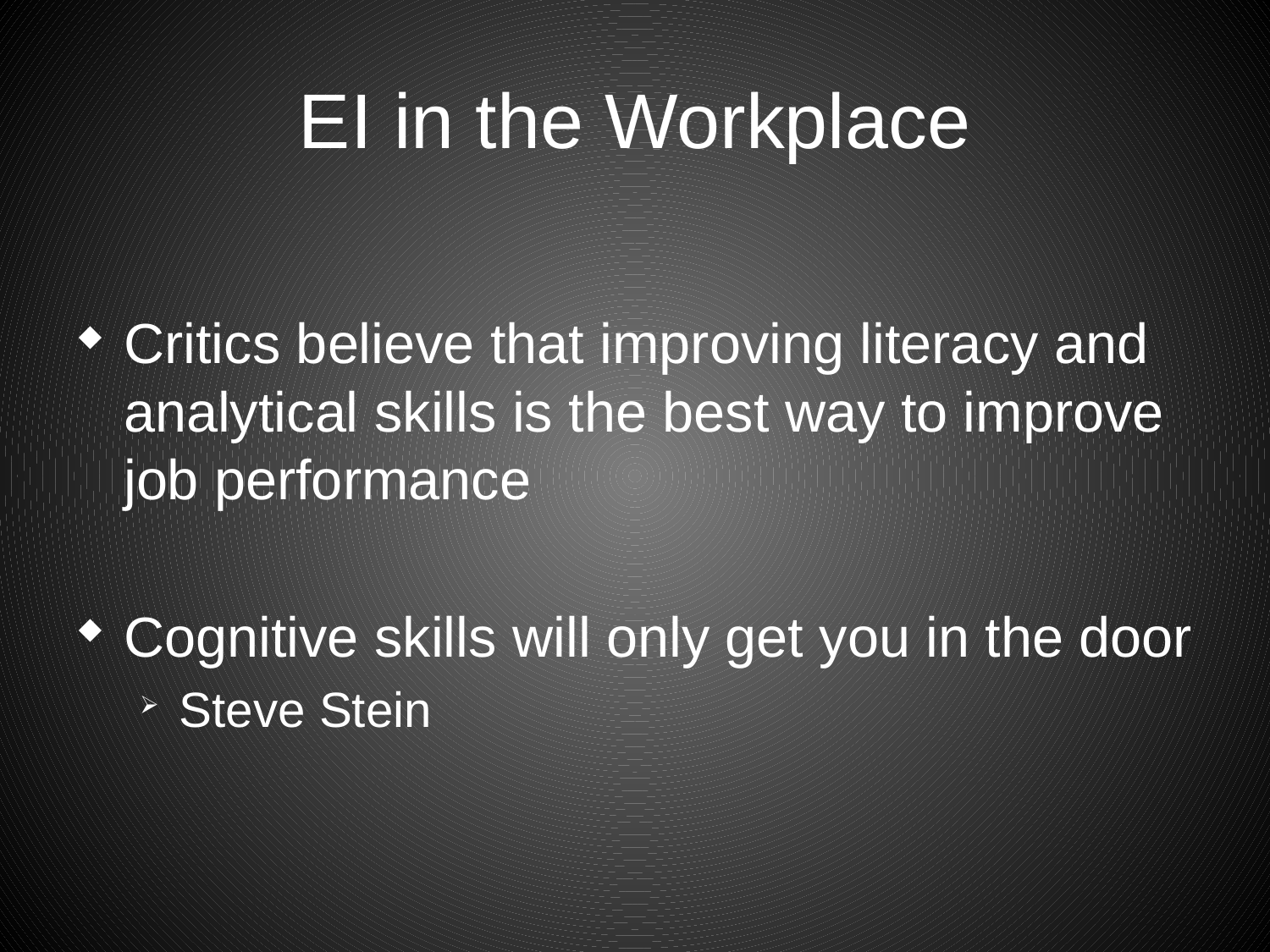

# EI in the Workplace

Critics believe that improving literacy and analytical skills is the best way to improve job performance

Cognitive skills will only get you in the door
Steve Stein